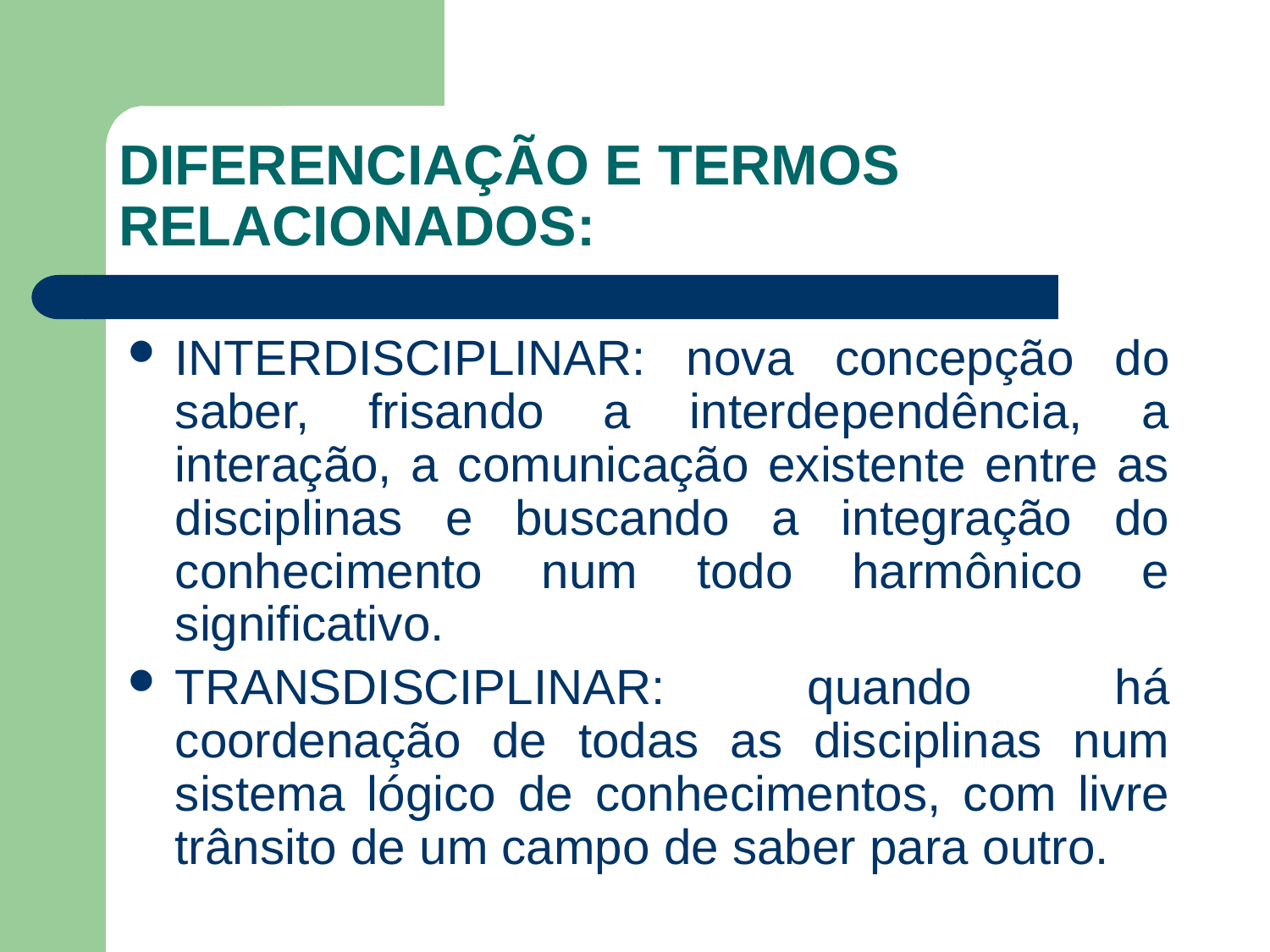

# DIFERENCIAÇÃO E TERMOS RELACIONADOS:
INTERDISCIPLINAR: nova concepção do saber, frisando a interdependência, a interação, a comunicação existente entre as disciplinas e buscando a integração do conhecimento num todo harmônico e significativo.
TRANSDISCIPLINAR: quando há coordenação de todas as disciplinas num sistema lógico de conhecimentos, com livre trânsito de um campo de saber para outro.